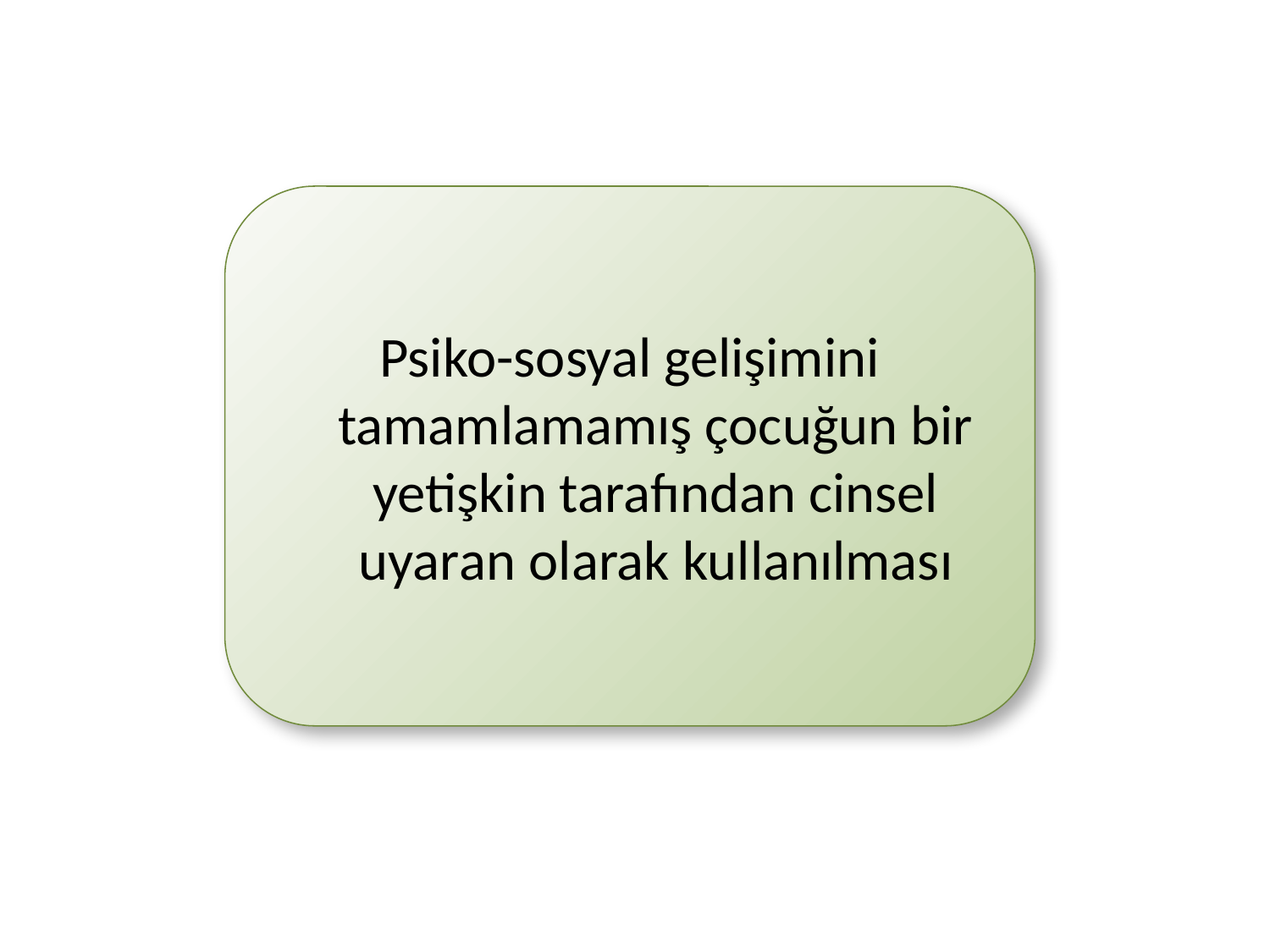

Psiko-sosyal gelişimini tamamlamamış çocuğun bir yetişkin tarafından cinsel uyaran olarak kullanılması